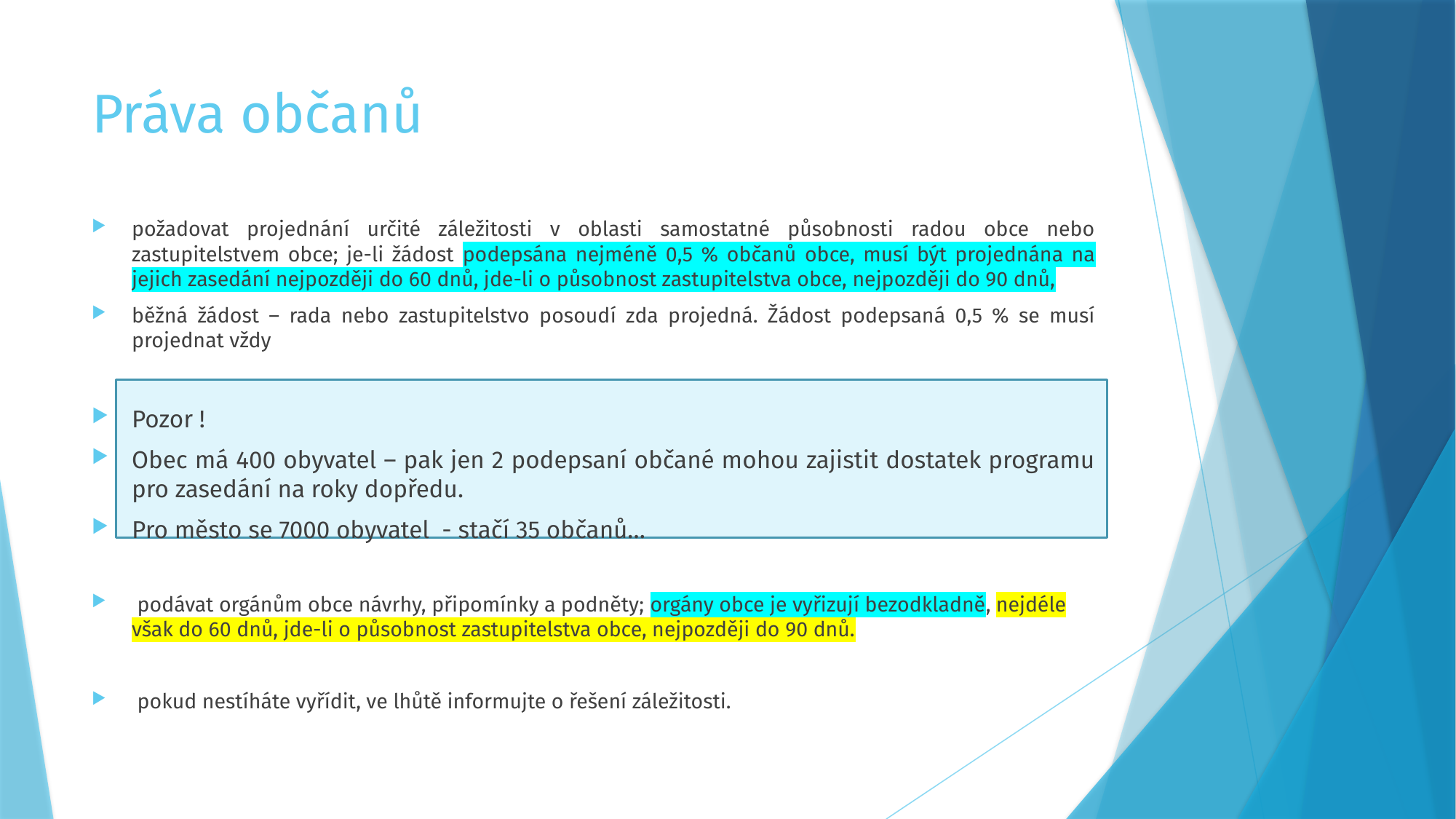

# Práva občanů
požadovat projednání určité záležitosti v oblasti samostatné působnosti radou obce nebo zastupitelstvem obce; je-li žádost podepsána nejméně 0,5 % občanů obce, musí být projednána na jejich zasedání nejpozději do 60 dnů, jde-li o působnost zastupitelstva obce, nejpozději do 90 dnů,
běžná žádost – rada nebo zastupitelstvo posoudí zda projedná. Žádost podepsaná 0,5 % se musí projednat vždy

Pozor !
Obec má 400 obyvatel – pak jen 2 podepsaní občané mohou zajistit dostatek programu pro zasedání na roky dopředu.
Pro město se 7000 obyvatel  - stačí 35 občanů…

 podávat orgánům obce návrhy, připomínky a podněty; orgány obce je vyřizují bezodkladně, nejdéle však do 60 dnů, jde-li o působnost zastupitelstva obce, nejpozději do 90 dnů.

 pokud nestíháte vyřídit, ve lhůtě informujte o řešení záležitosti.